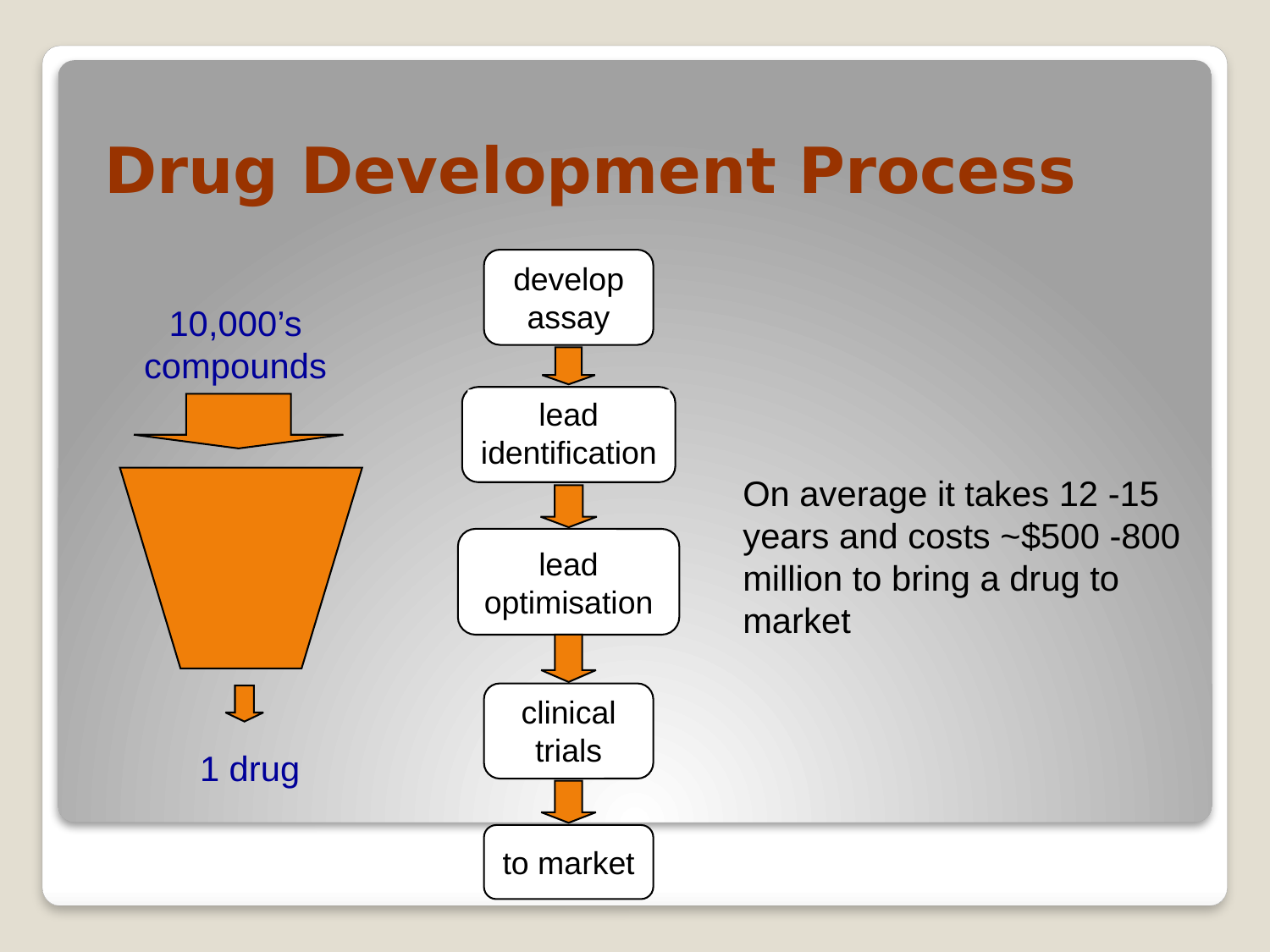

# Drug Development Process

develop
assay

lead
identification

lead
optimisation

clinical
trials

to market

10,000’s
compounds

1 drug
On average it takes 12 -15 years and costs ~$500 -800 million to bring a drug to market